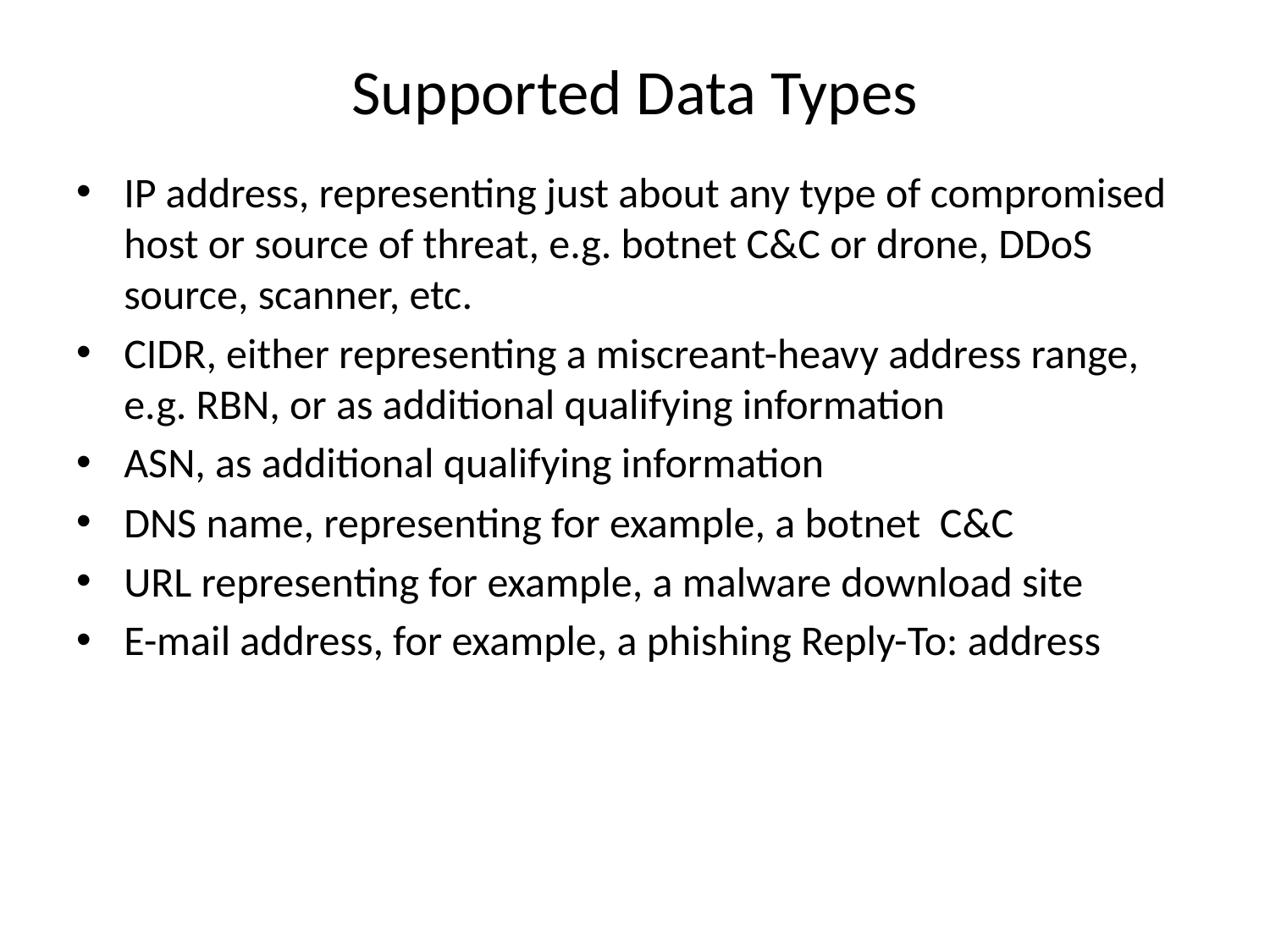

# Supported Data Types
IP address, representing just about any type of compromised host or source of threat, e.g. botnet C&C or drone, DDoS source, scanner, etc.
CIDR, either representing a miscreant-heavy address range, e.g. RBN, or as additional qualifying information
ASN, as additional qualifying information
DNS name, representing for example, a botnet  C&C
URL representing for example, a malware download site
E-mail address, for example, a phishing Reply-To: address